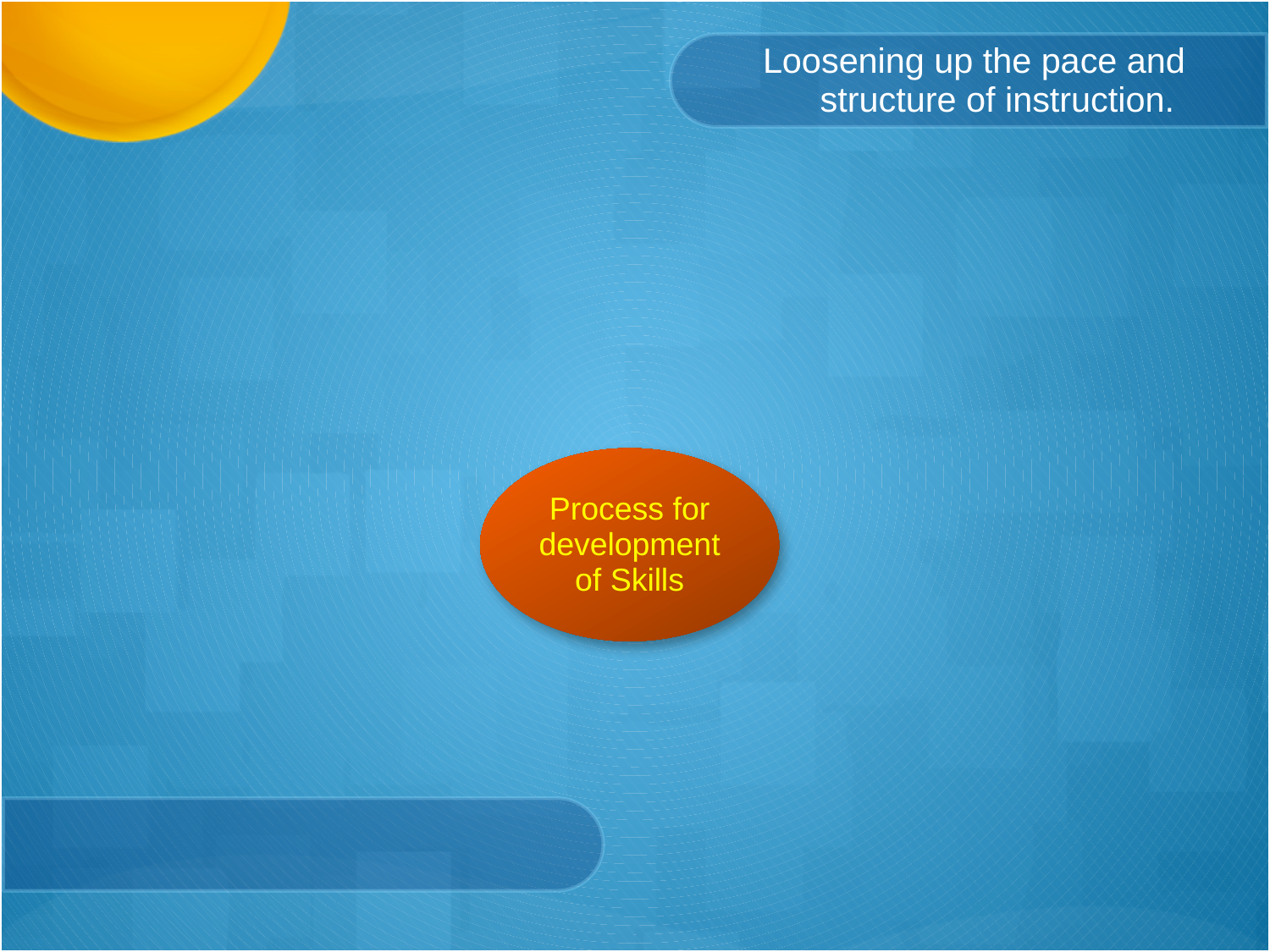

Loosening up the pace and  structure of instruction.
Process for development of Skills